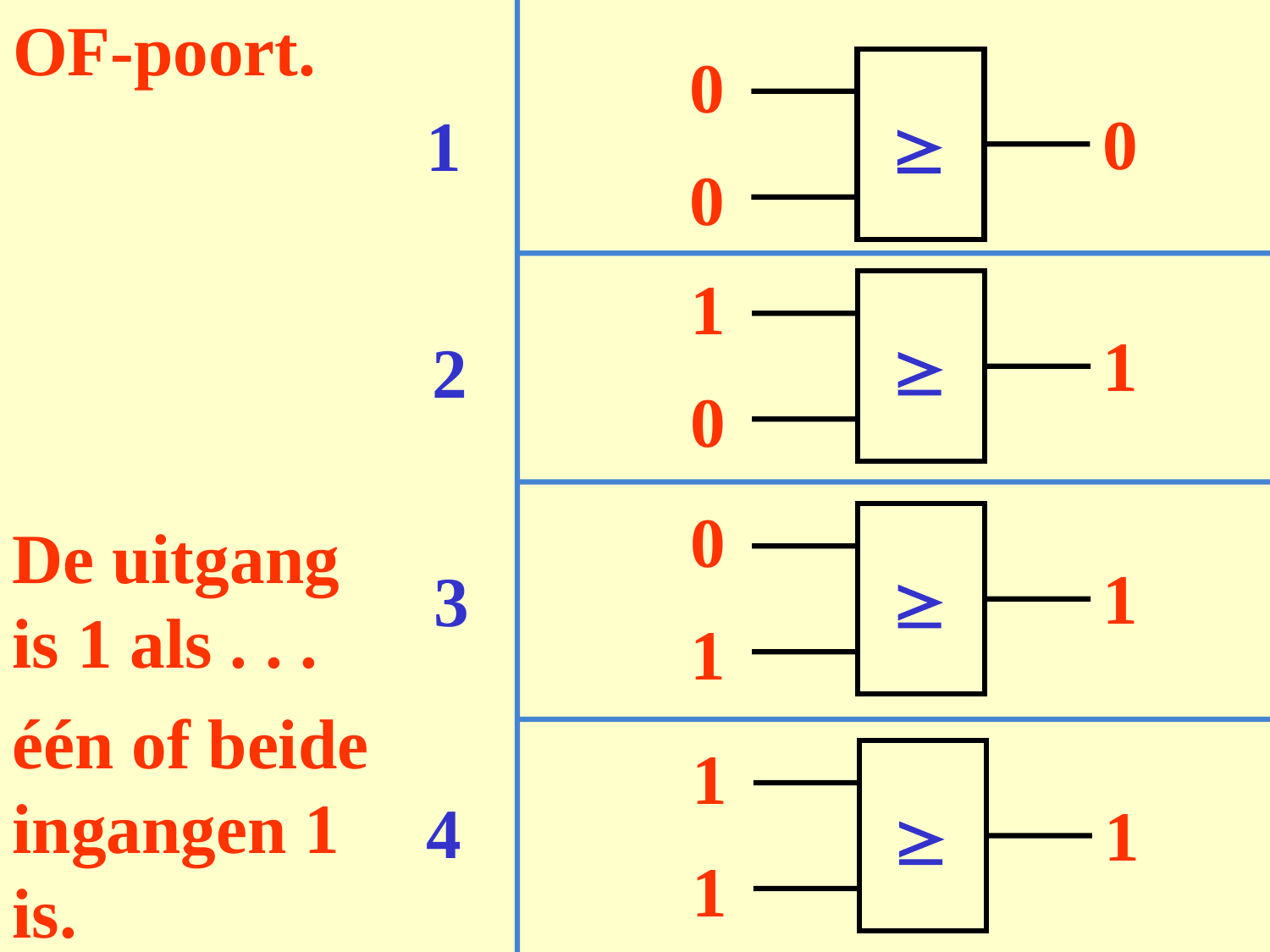

# OF-poort.

1
2
3
4
0

≥

0
0
1

≥

1
0
0

≥

De uitgang
is 1 als . . .
1
1
één of beide ingangen 1 is.
1

≥

1
1